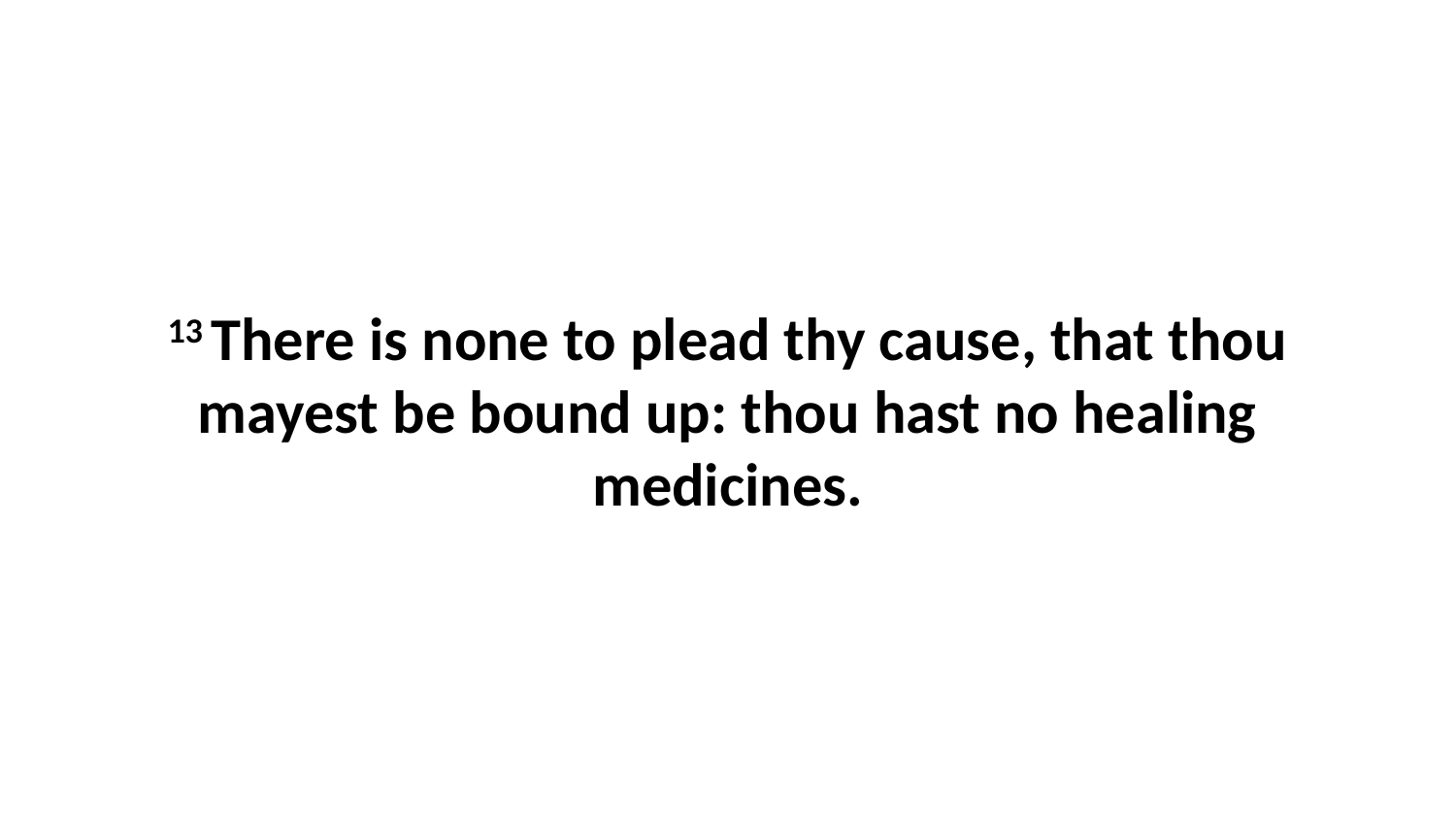

13 There is none to plead thy cause, that thou mayest be bound up: thou hast no healing medicines.